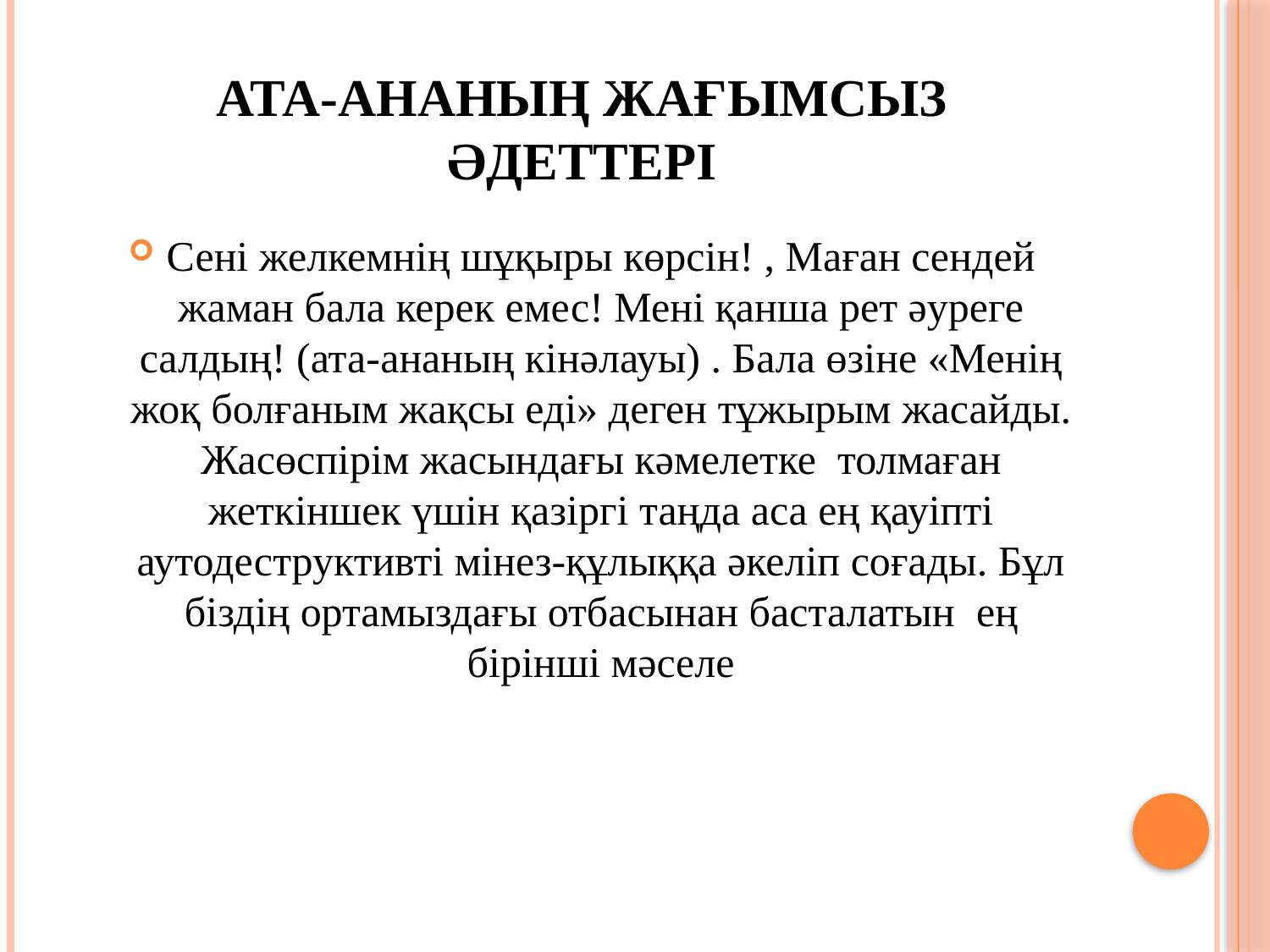

# Ата-ананың жағымсыз әдеттері
Сені желкемнің шұқыры көрсін! , Маған сендей жаман бала керек емес! Мені қанша рет әуреге салдың! (ата-ананың кінәлауы) . Бала өзіне «Менің жоқ болғаным жақсы еді» деген тұжырым жасайды. Жасөспірім жасындағы кәмелетке  толмаған жеткіншек үшін қазіргі таңда аса ең қауіпті аутодеструктивті мінез-құлыққа әкеліп соғады. Бұл біздің ортамыздағы отбасынан басталатын  ең бірінші мәселе